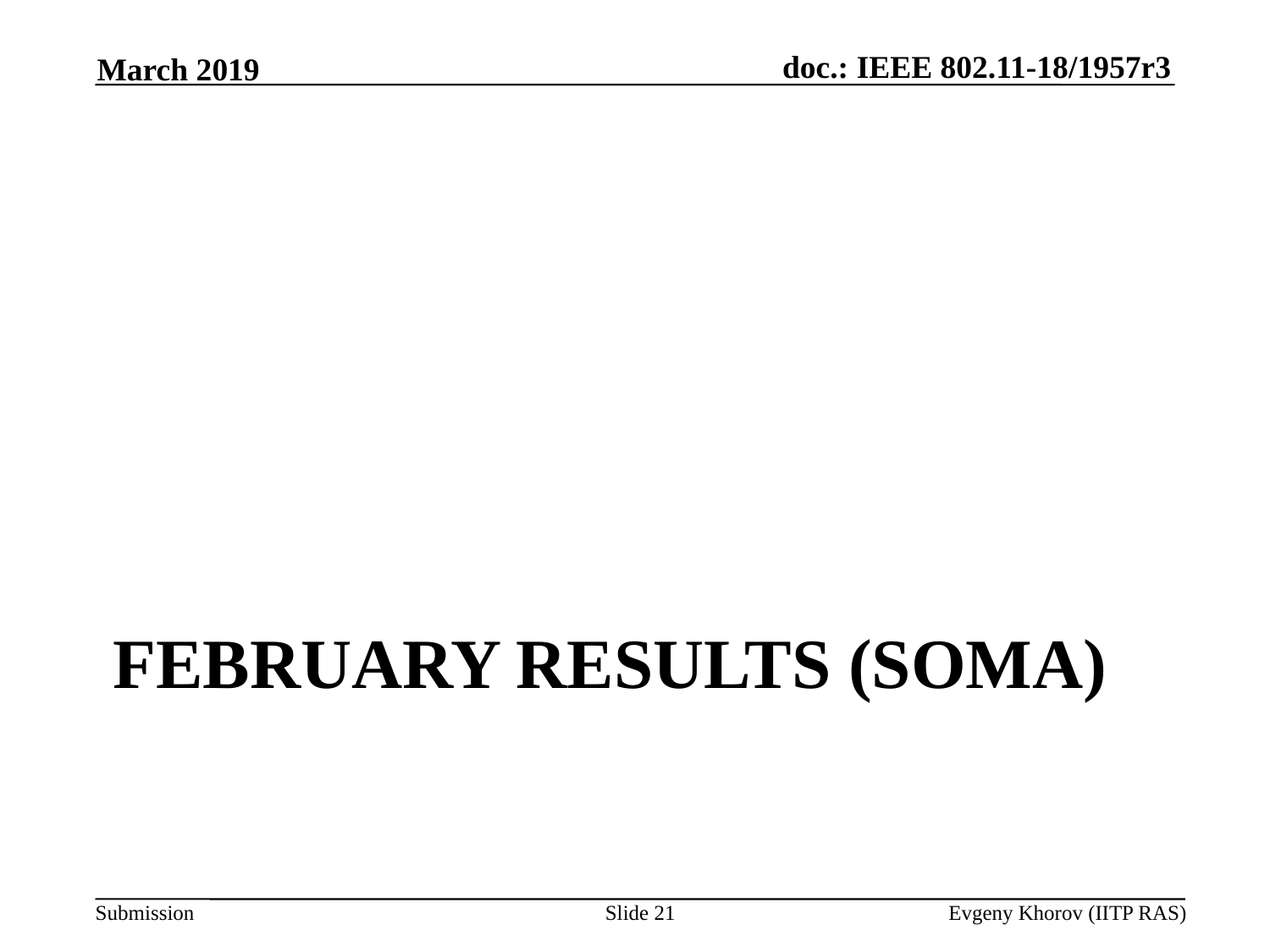

March 2019
# February results (SOMA)
Slide 21
Evgeny Khorov (IITP RAS)